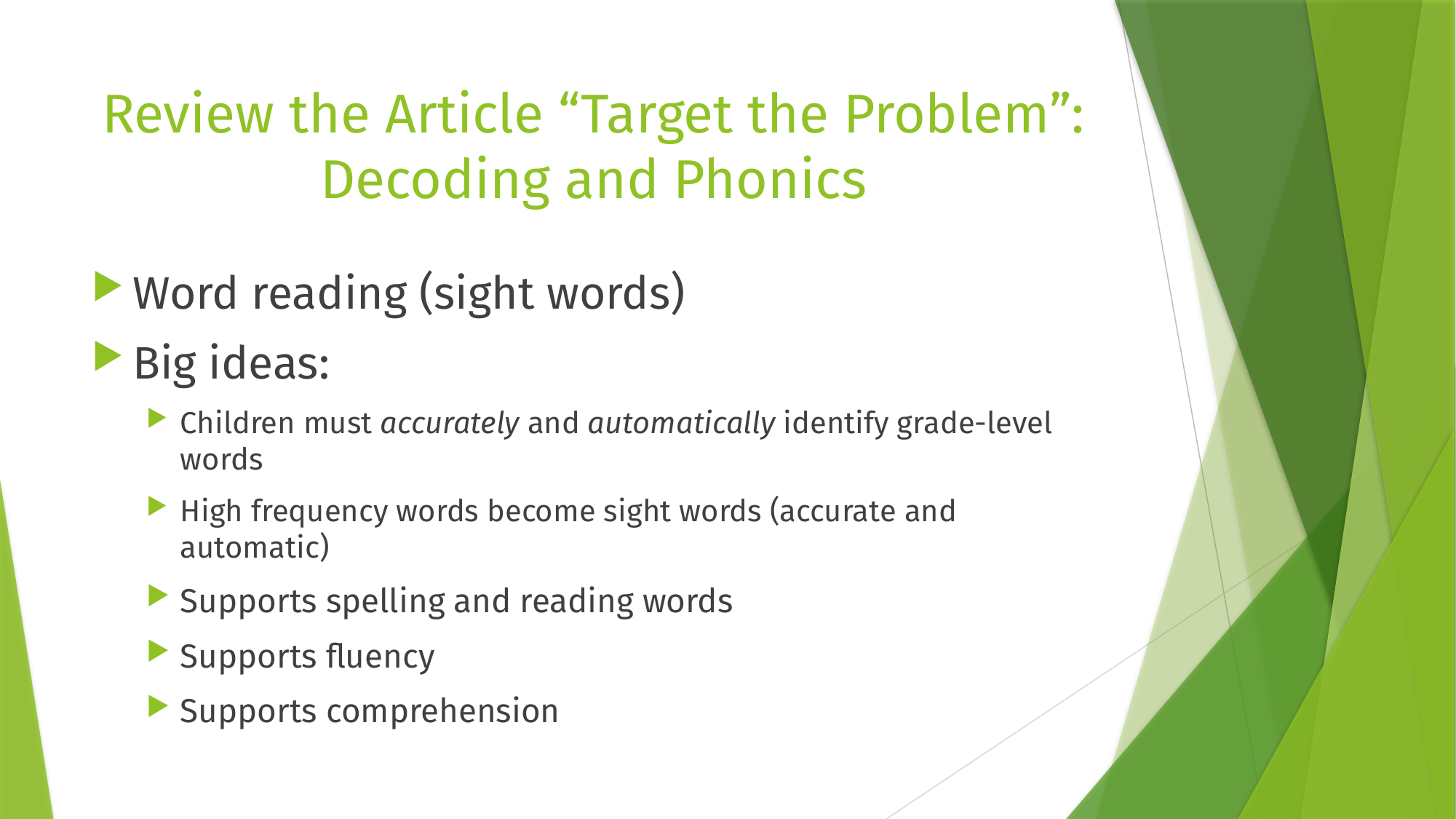

# Review the Article “Target the Problem”: Decoding and Phonics
Word reading (sight words)
Big ideas:
Children must accurately and automatically identify grade-level words
High frequency words become sight words (accurate and automatic)
Supports spelling and reading words
Supports fluency
Supports comprehension